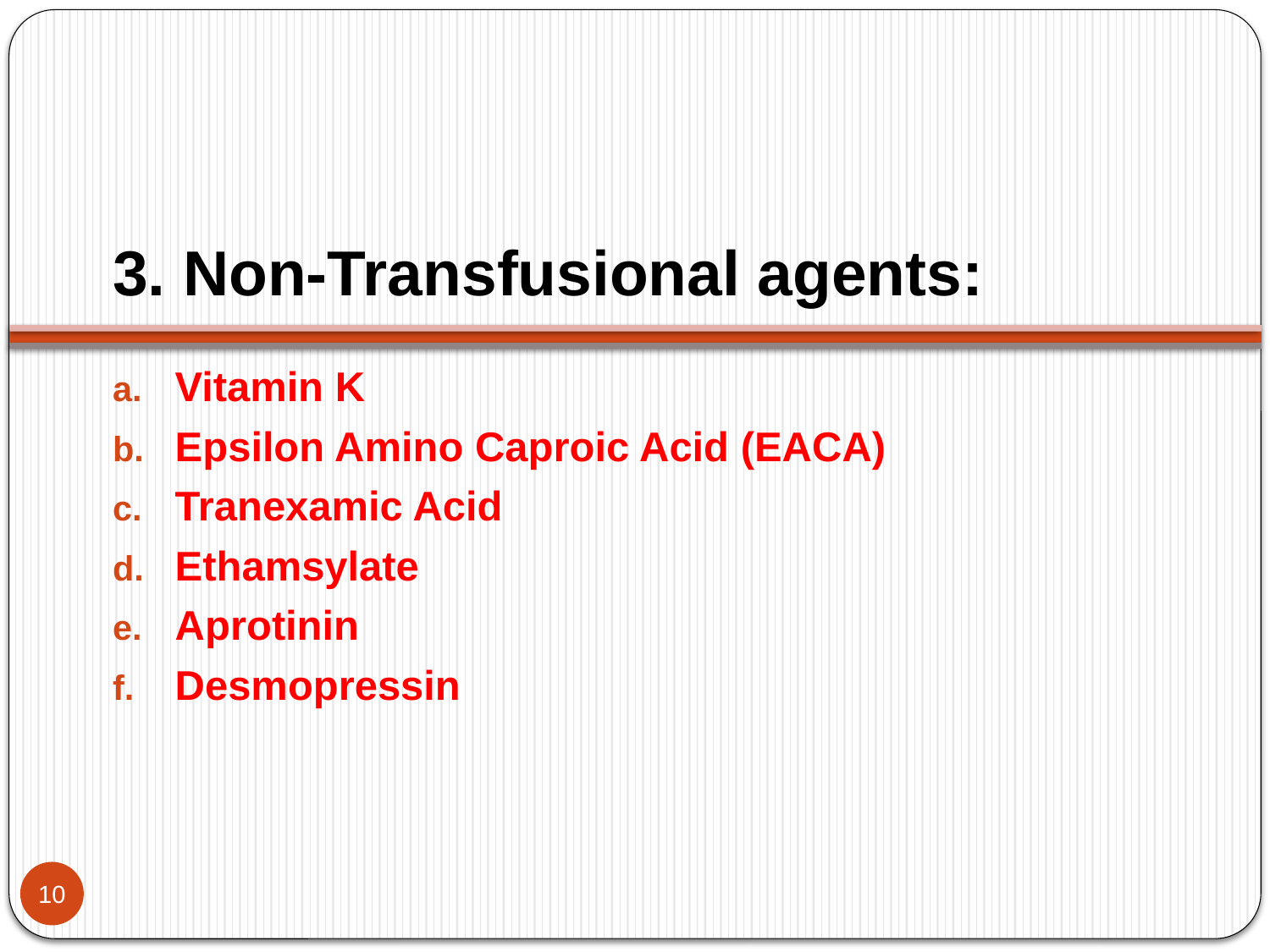

# 3. Non-Transfusional agents:
Vitamin K
Epsilon Amino Caproic Acid (EACA)
Tranexamic Acid
Ethamsylate
Aprotinin
Desmopressin
10